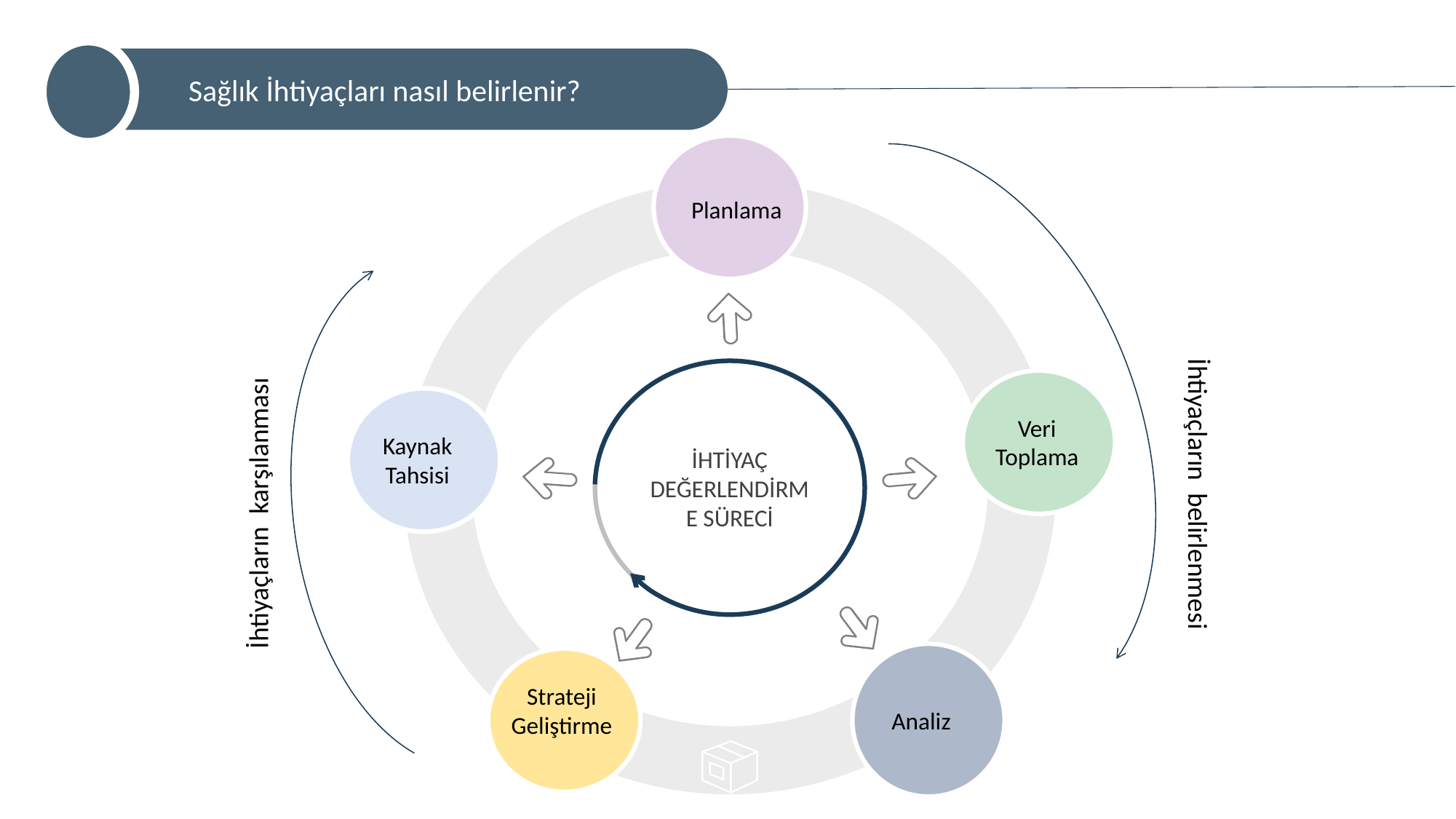

Sağlık İhtiyaçları nasıl belirlenir?

İHTİYAÇ DEĞERLENDİRME SÜRECİ

Planlama

Veri Toplama
Kaynak Tahsisi
İhtiyaçların  karşılanması
İhtiyaçların  belirlenmesi
Strateji Geliştirme
Analiz